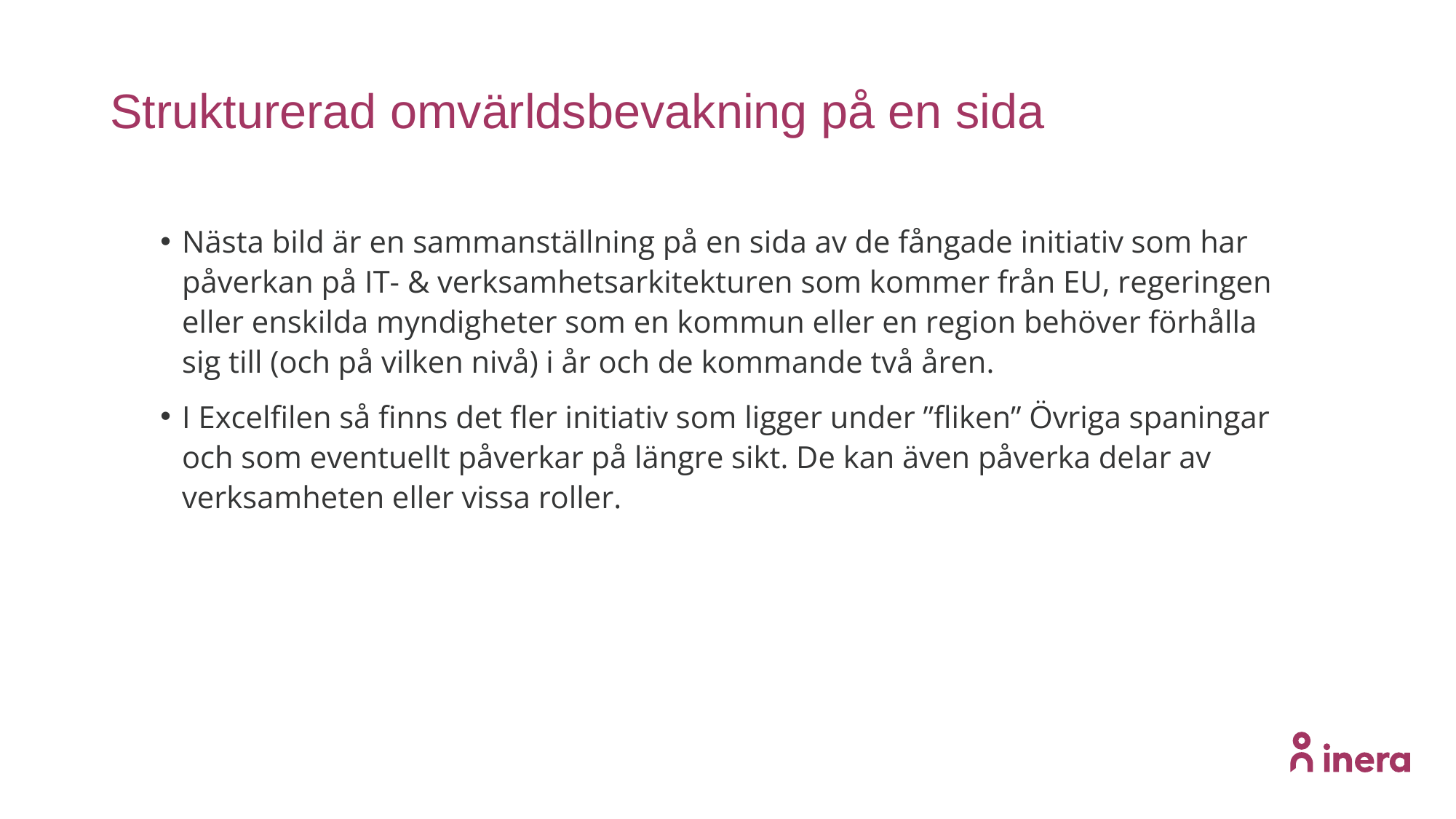

# Strukturerad omvärldsbevakning på en sida

Nästa bild är en sammanställning på en sida av de fångade initiativ som har påverkan på IT- & verksamhetsarkitekturen som kommer från EU, regeringen eller enskilda myndigheter som en kommun eller en region behöver förhålla sig till (och på vilken nivå) i år och de kommande två åren.
I Excelfilen så finns det fler initiativ som ligger under ”fliken” Övriga spaningar och som eventuellt påverkar på längre sikt. De kan även påverka delar av verksamheten eller vissa roller.